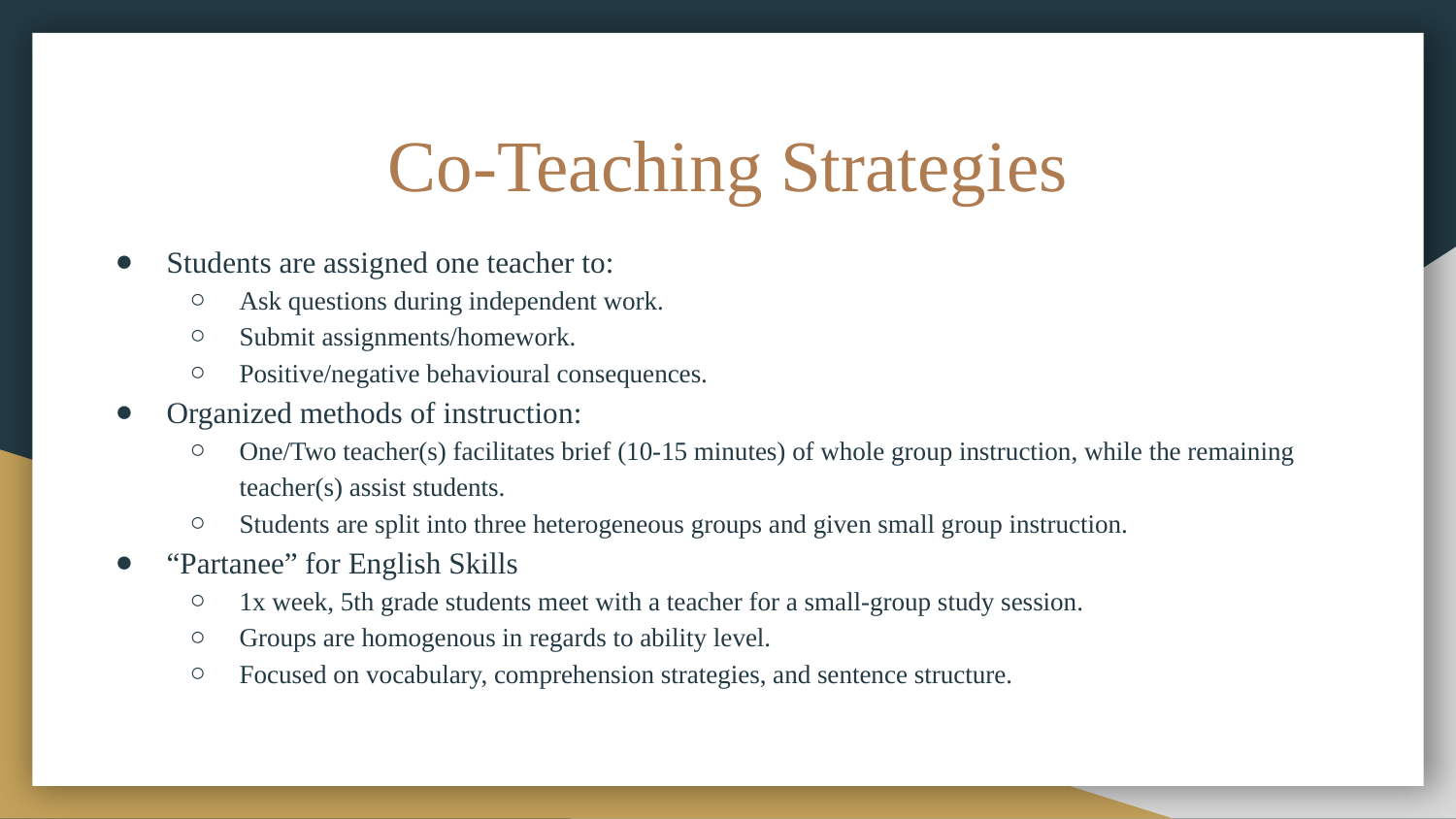

# Co-Teaching Strategies
Students are assigned one teacher to:
Ask questions during independent work.
Submit assignments/homework.
Positive/negative behavioural consequences.
Organized methods of instruction:
One/Two teacher(s) facilitates brief (10-15 minutes) of whole group instruction, while the remaining teacher(s) assist students.
Students are split into three heterogeneous groups and given small group instruction.
“Partanee” for English Skills
1x week, 5th grade students meet with a teacher for a small-group study session.
Groups are homogenous in regards to ability level.
Focused on vocabulary, comprehension strategies, and sentence structure.